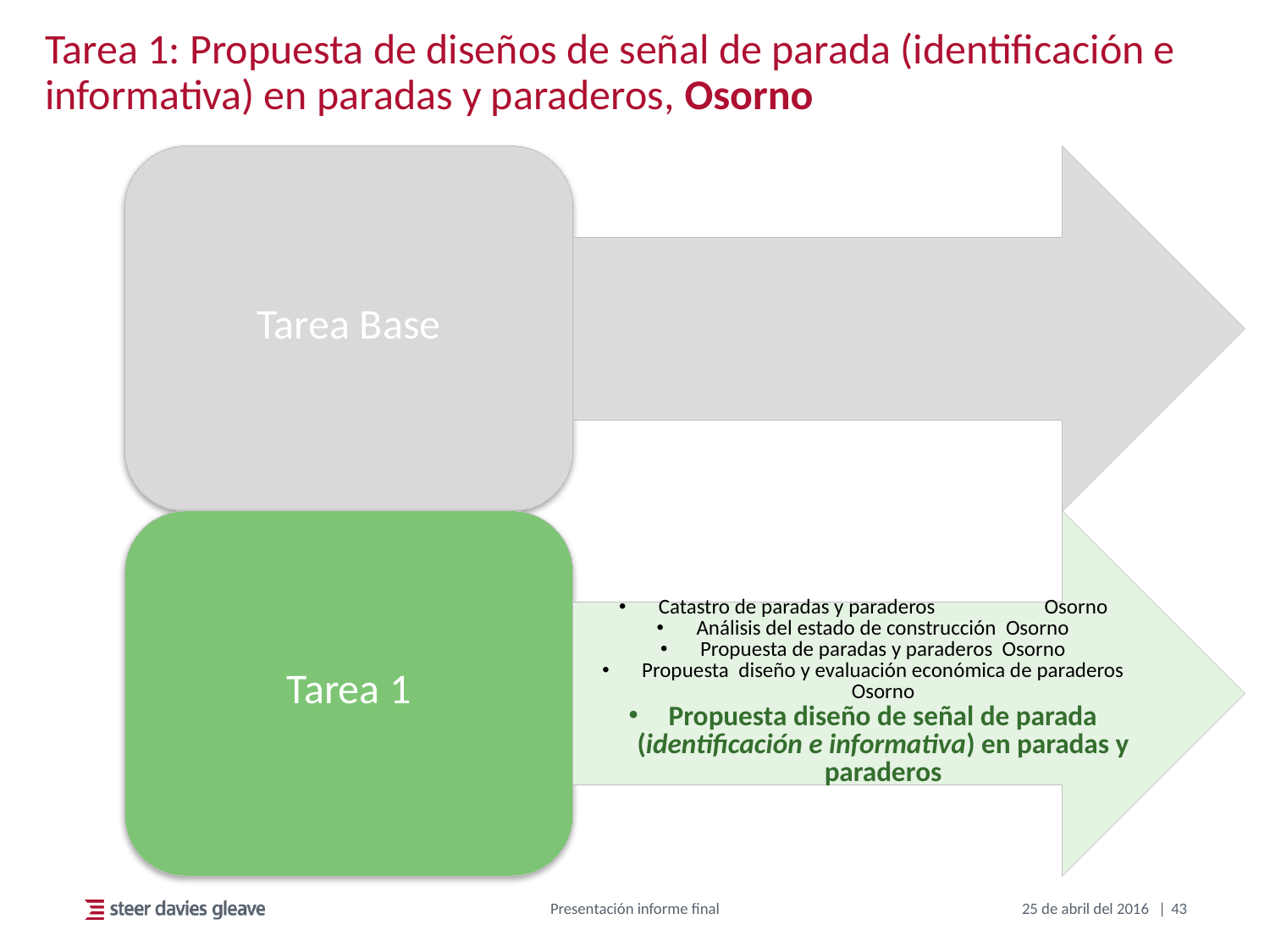

# Tarea 1: Propuesta de diseños de señal de parada (identificación e informativa) en paradas y paraderos, Osorno
Tarea Base
Tarea 1
Catastro de paradas y paraderos	 Osorno
Análisis del estado de construcción  Osorno
Propuesta de paradas y paraderos  Osorno
Propuesta  diseño y evaluación económica de paraderos Osorno
Propuesta diseño de señal de parada (identificación e informativa) en paradas y paraderos
Presentación informe final
25 de abril del 2016
43